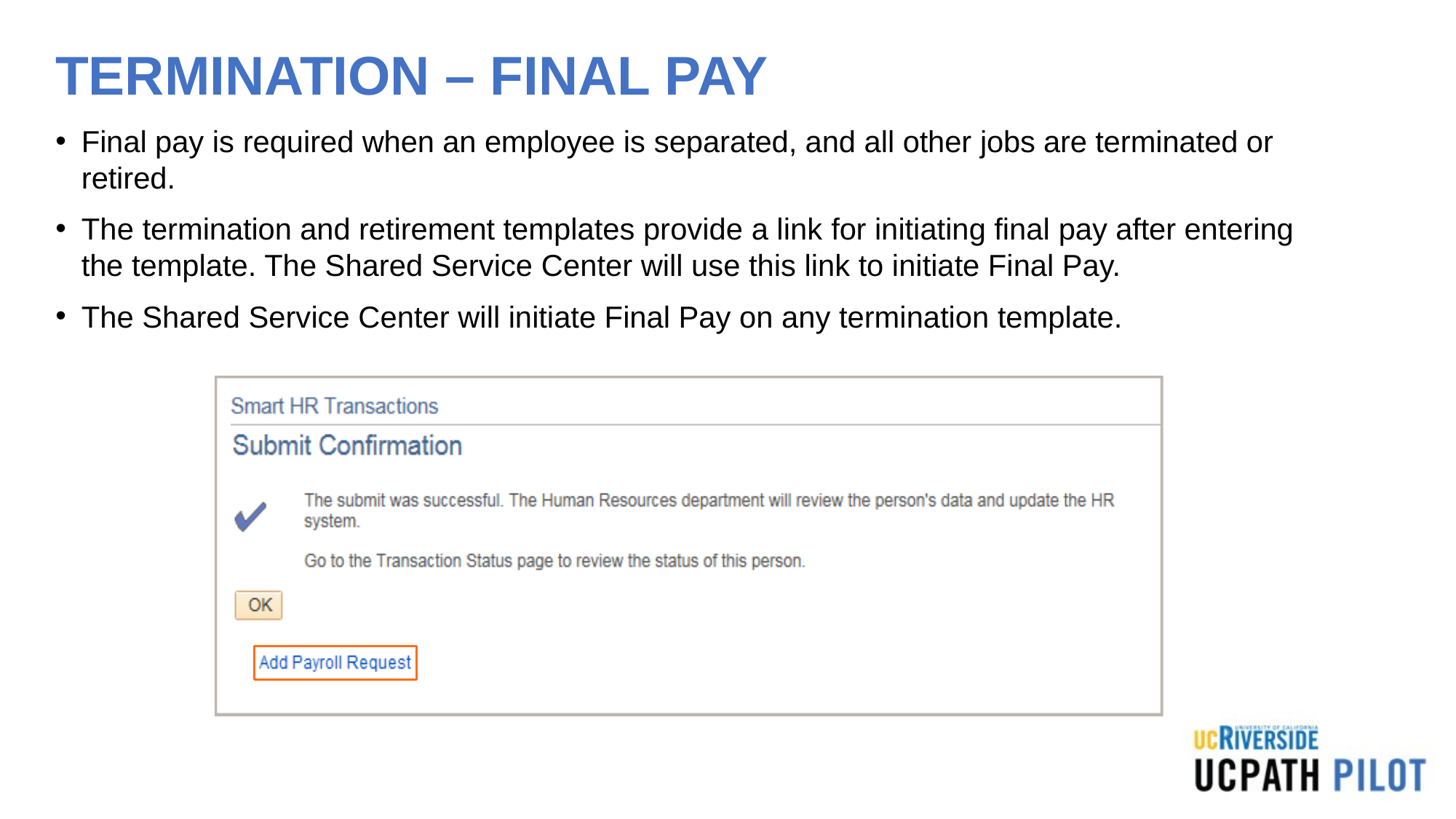

# TERMINATION – FINAL PAY
Final pay is required when an employee is separated, and all other jobs are terminated or retired.
The termination and retirement templates provide a link for initiating final pay after entering the template. The Shared Service Center will use this link to initiate Final Pay.
The Shared Service Center will initiate Final Pay on any termination template.